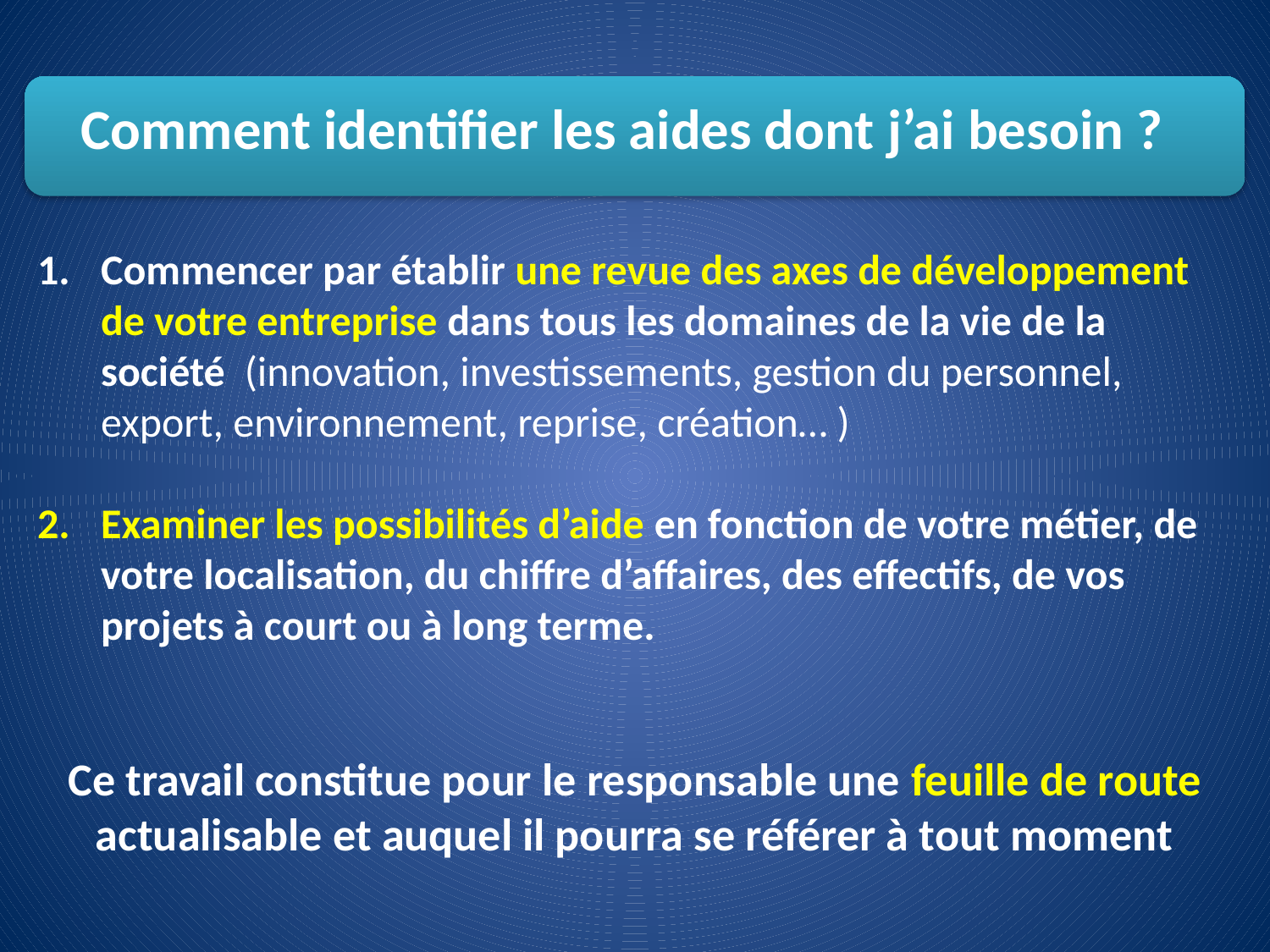

# Comment identifier les aides dont j’ai besoin ?

Commencer par établir une revue des axes de développement de votre entreprise dans tous les domaines de la vie de la société  (innovation, investissements, gestion du personnel, export, environnement, reprise, création… )

Examiner les possibilités d’aide en fonction de votre métier, de votre localisation, du chiffre d’affaires, des effectifs, de vos projets à court ou à long terme.

Ce travail constitue pour le responsable une feuille de route actualisable et auquel il pourra se référer à tout moment